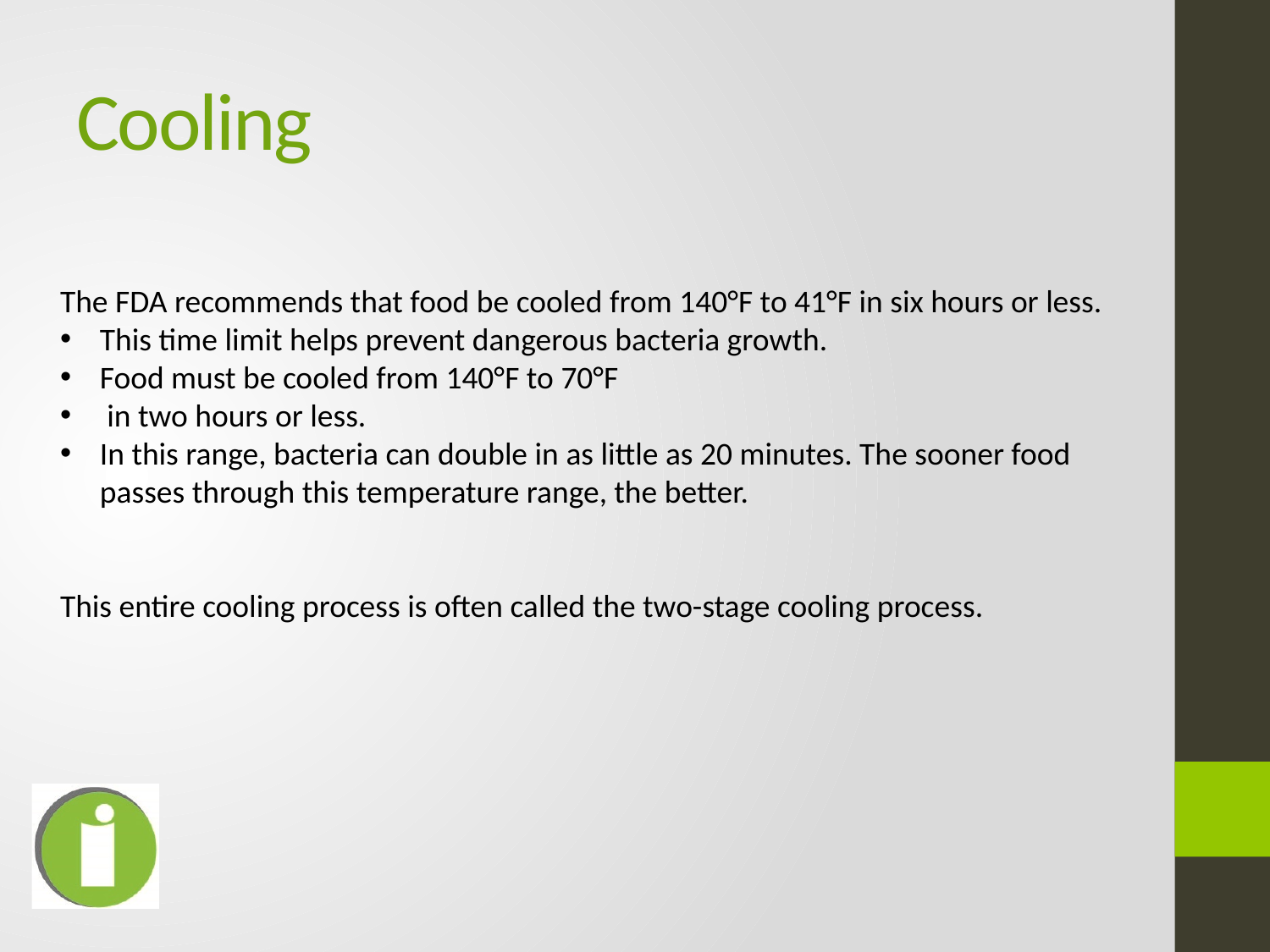

# Cooling
The FDA recommends that food be cooled from 140°F to 41°F in six hours or less.
This time limit helps prevent dangerous bacteria growth.
Food must be cooled from 140°F to 70°F
 in two hours or less.
In this range, bacteria can double in as little as 20 minutes. The sooner food passes through this temperature range, the better.

This entire cooling process is often called the two-stage cooling process.